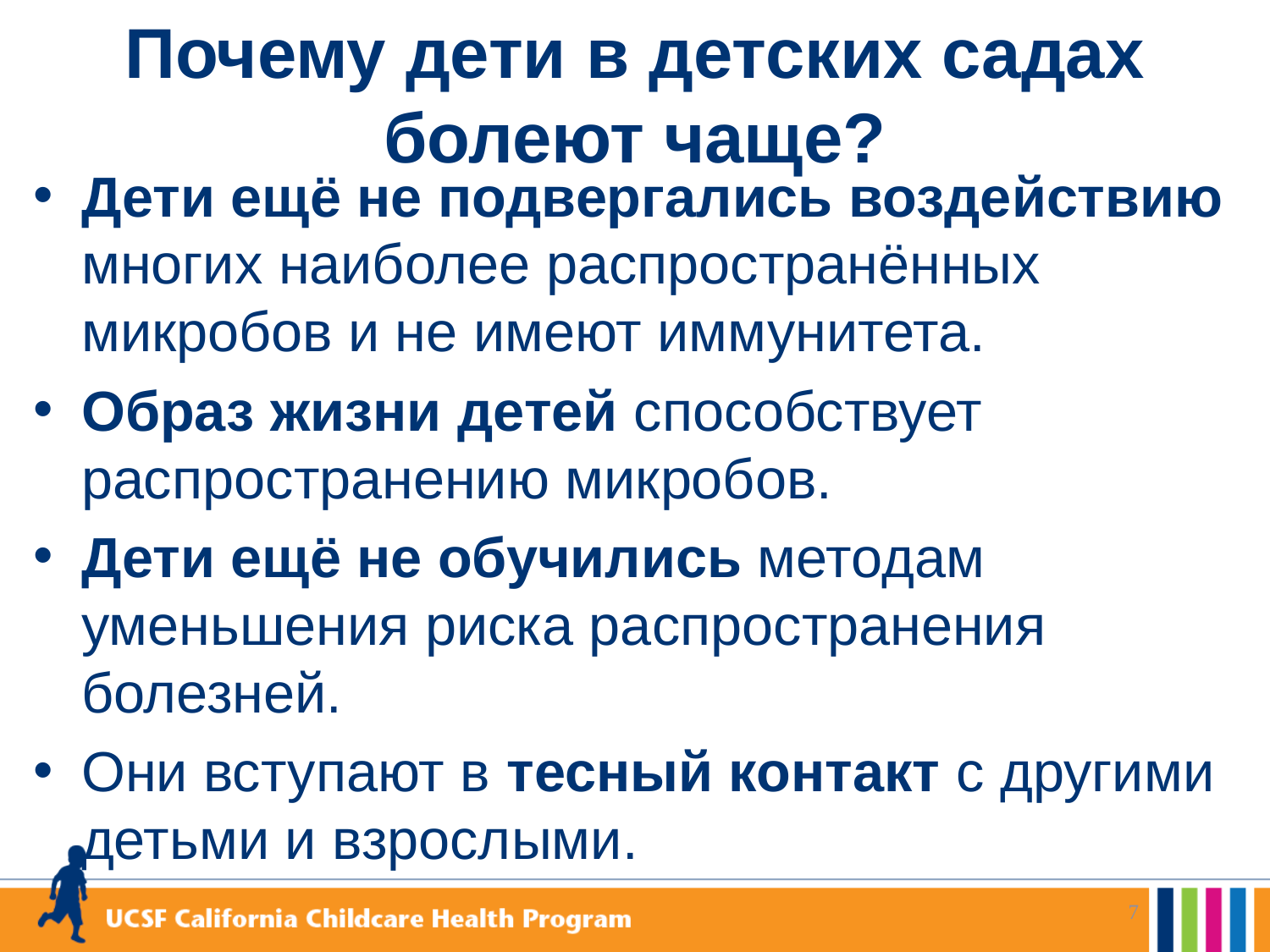

# Почему дети в детских садах болеют чаще?
Дети ещё не подвергались воздействию многих наиболее распространённых микробов и не имеют иммунитета.
Образ жизни детей способствует распространению микробов.
Дети ещё не обучились методам уменьшения риска распространения болезней.
Они вступают в тесный контакт с другими детьми и взрослыми.
7